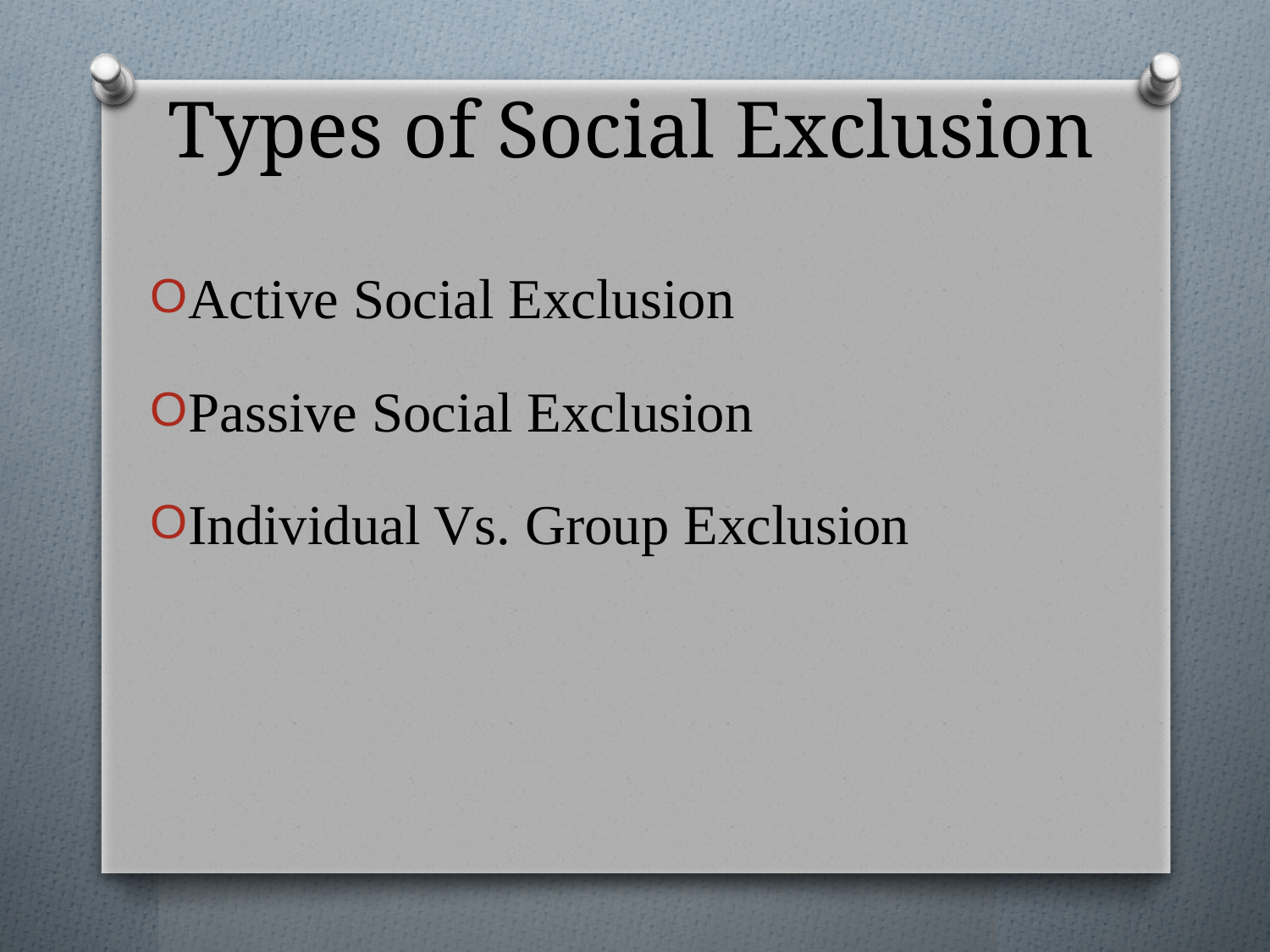

# Types of Social Exclusion
Active Social Exclusion
Passive Social Exclusion
Individual Vs. Group Exclusion